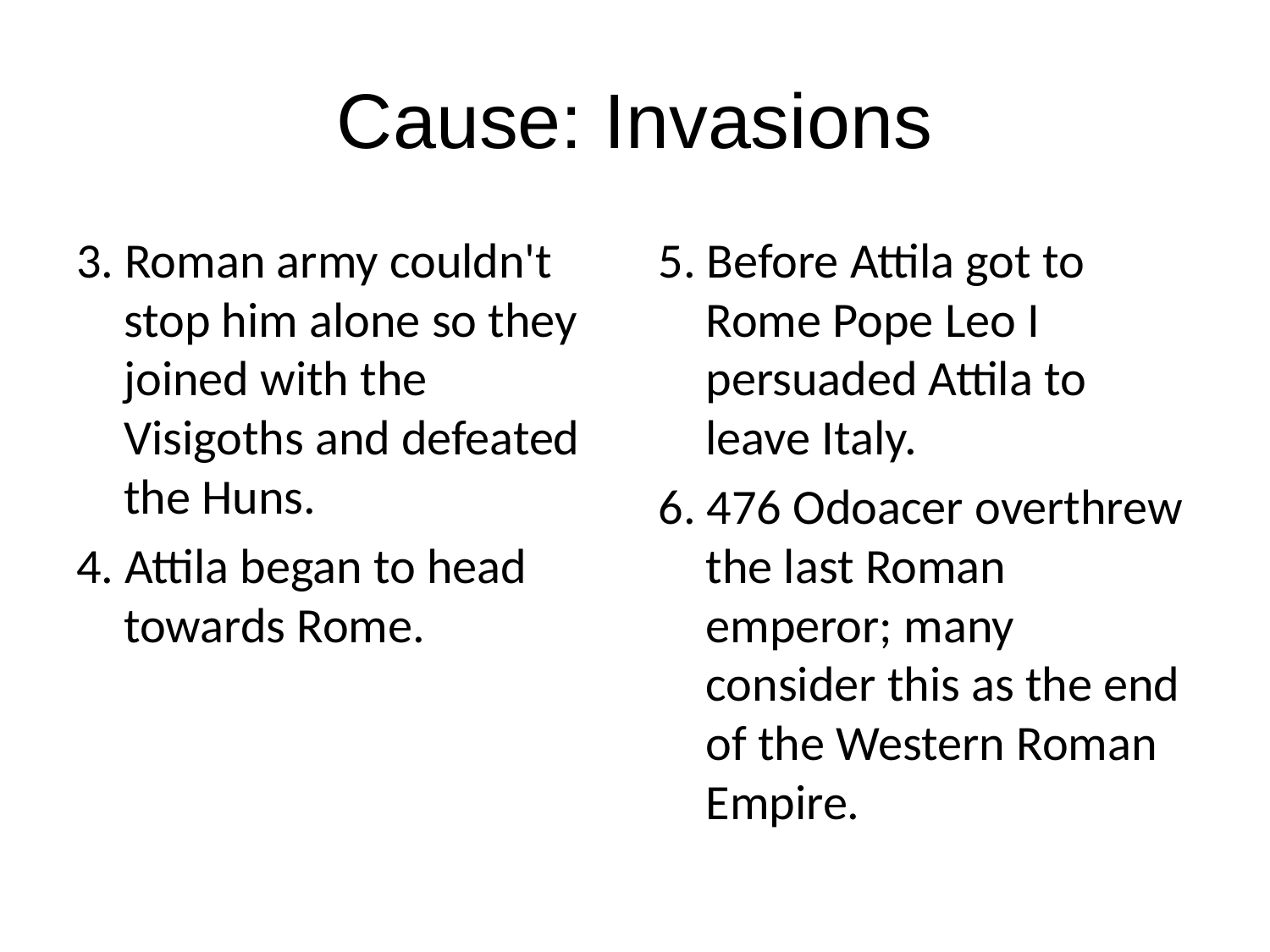

# Cause: Invasions
3. Roman army couldn't stop him alone so they joined with the Visigoths and defeated the Huns.
4. Attila began to head towards Rome.

5. Before Attila got to Rome Pope Leo I persuaded Attila to leave Italy.
6. 476 Odoacer overthrew the last Roman emperor; many consider this as the end of the Western Roman Empire.